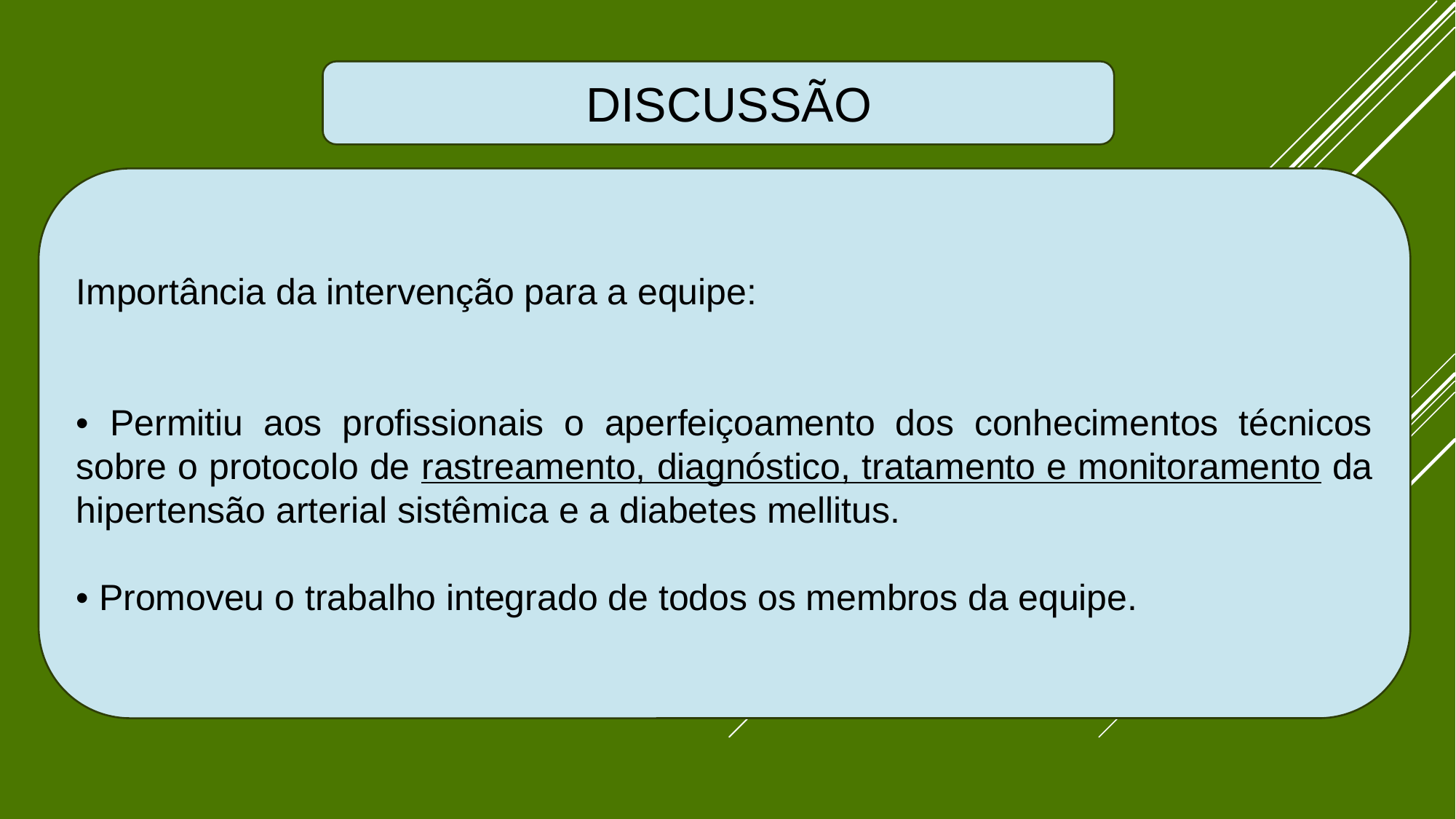

DISCUSSÃO
Importância da intervenção para a equipe:

• Permitiu aos profissionais o aperfeiçoamento dos conhecimentos técnicos sobre o protocolo de rastreamento, diagnóstico, tratamento e monitoramento da hipertensão arterial sistêmica e a diabetes mellitus.

• Promoveu o trabalho integrado de todos os membros da equipe.